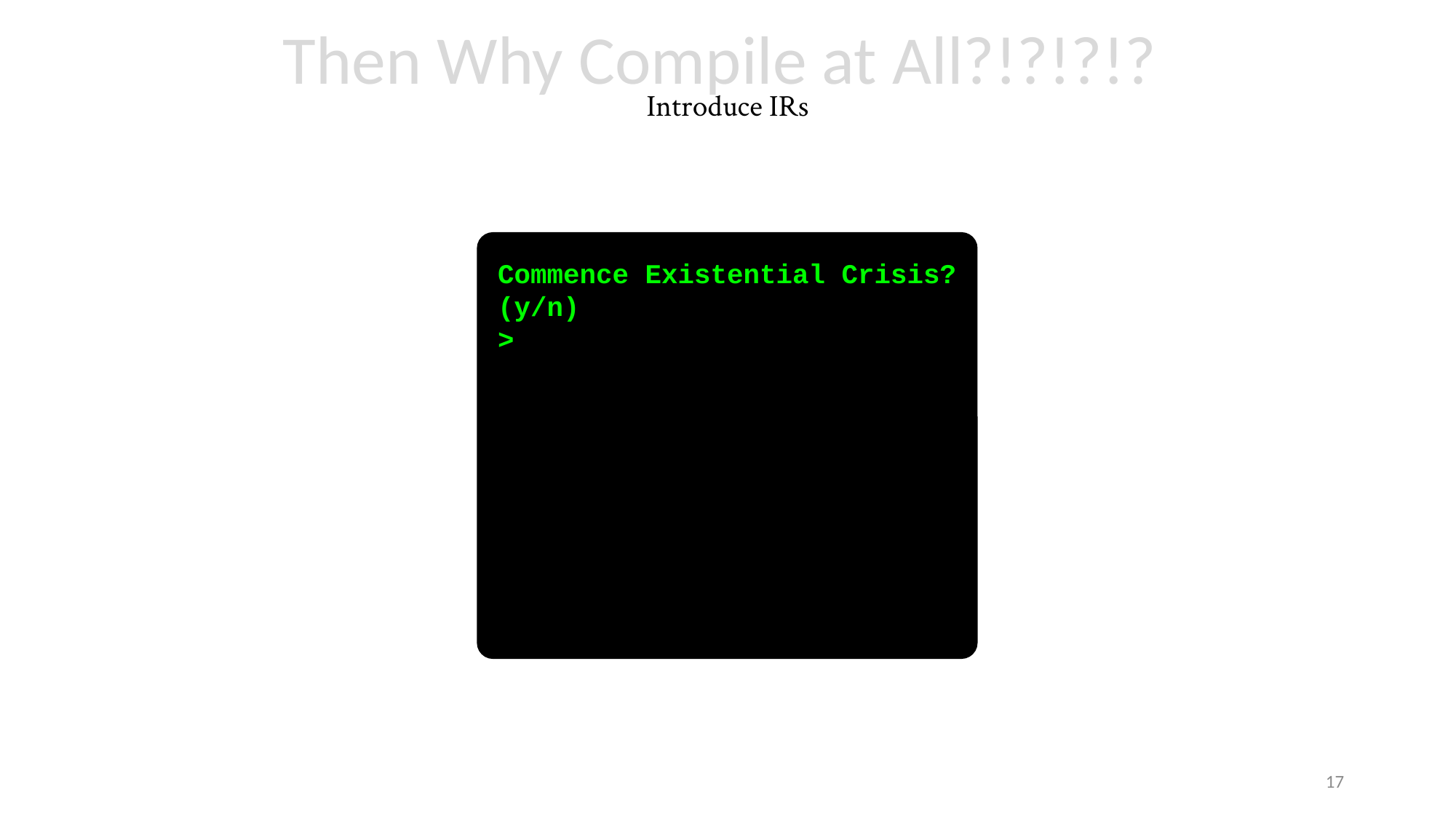

# Then Why Compile at All?!?!?!? Introduce IRs

Commence Existential Crisis?
(y/n)
>
17